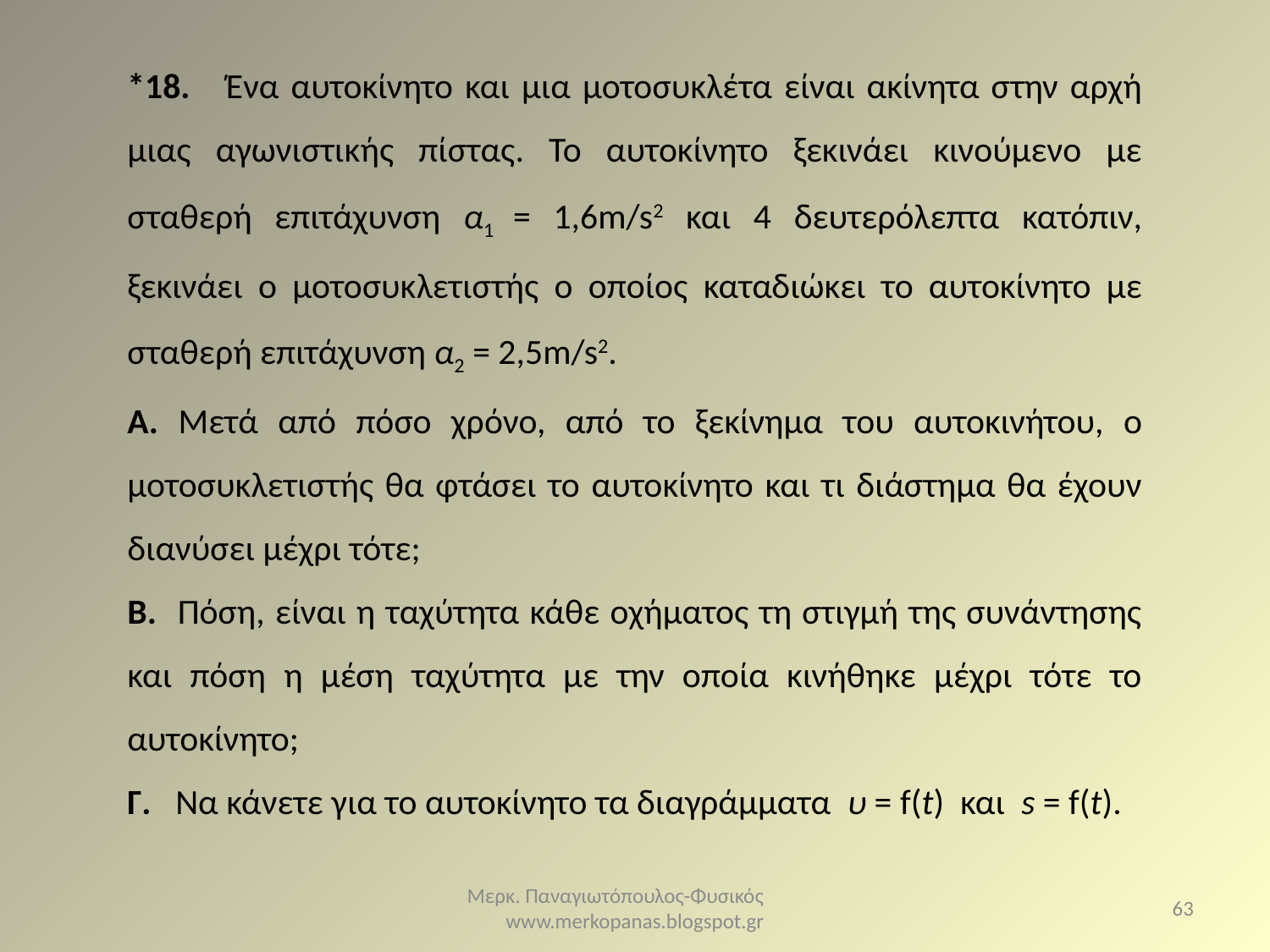

*18.   Ένα αυτοκίνητο και μια μοτοσυκλέτα είναι ακίνητα στην αρχή μιας αγωνιστικής πίστας. To αυτοκίνητο ξεκινάει κινούμενο με σταθερή επιτάχυνση α1 = 1,6m/s2 και 4 δευτερόλεπτα κατόπιν, ξεκινάει ο μοτοσυκλετιστής ο οποίος καταδιώκει το αυτοκίνητο με σταθερή επιτάχυνση α2 = 2,5m/s2.
Α. Μετά από πόσο χρόνο, από το ξεκίνημα του αυτοκινήτου, ο μοτοσυκλετιστής θα φτάσει το αυτοκίνητο και τι διάστημα θα έχουν διανύσει μέχρι τότε;
Β.  Πόση, είναι η ταχύτητα κάθε οχήματος τη στιγμή της συνάντησης και πόση η μέση ταχύτητα με την οποία κινήθηκε μέχρι τότε το αυτοκίνητο;
Γ.   Nα κάνετε για το αυτοκίνητο τα διαγράμματα  υ = f(t)  και  s = f(t).
Μερκ. Παναγιωτόπουλος-Φυσικός         www.merkopanas.blogspot.gr
63